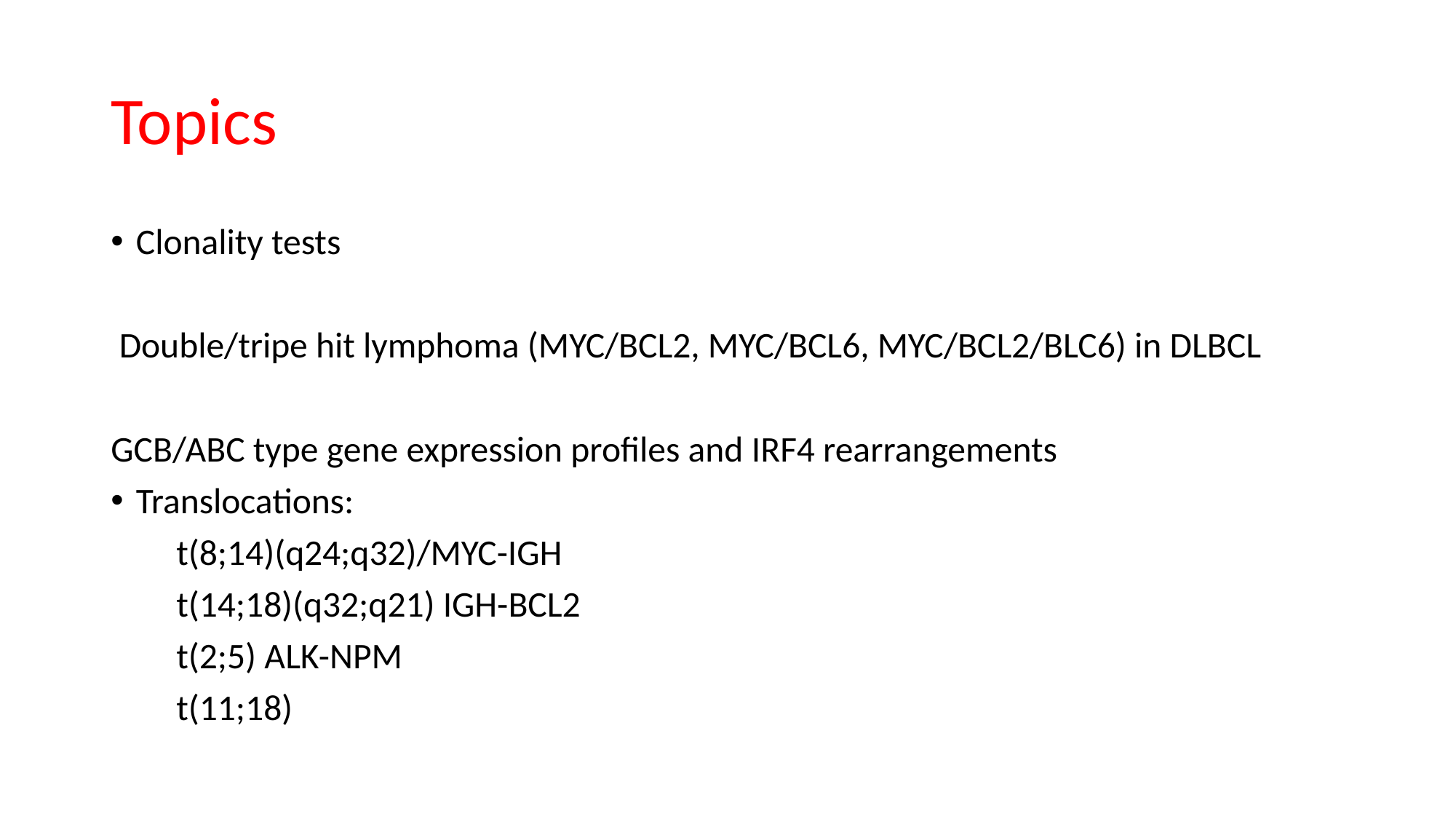

# Topics
Clonality tests

 Double/tripe hit lymphoma (MYC/BCL2, MYC/BCL6, MYC/BCL2/BLC6) in DLBCL

GCB/ABC type gene expression profiles and IRF4 rearrangements
Translocations:
        t(8;14)(q24;q32)/MYC-IGH
        t(14;18)(q32;q21) IGH-BCL2
        t(2;5) ALK-NPM
        t(11;18)